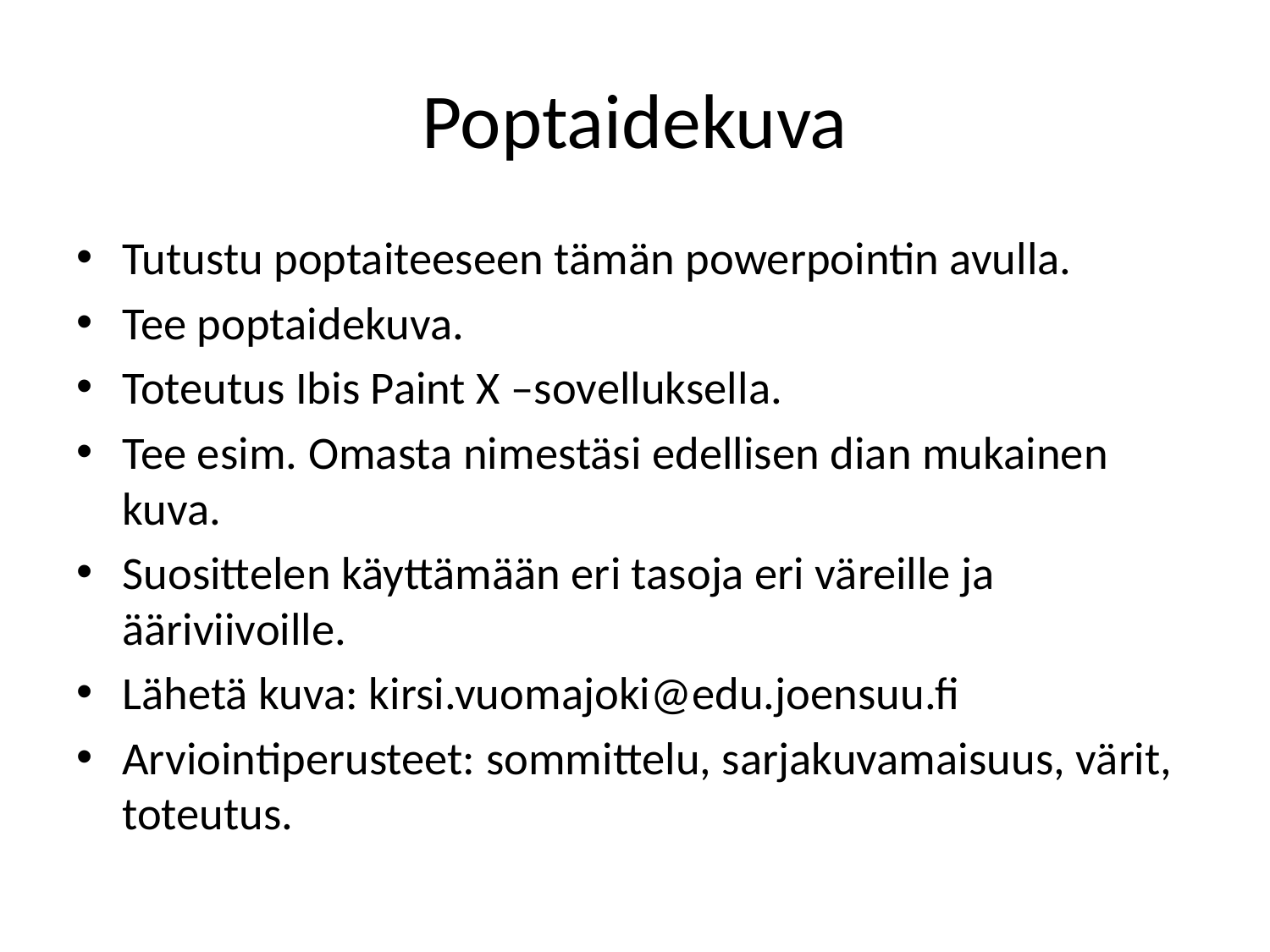

# Poptaidekuva
Tutustu poptaiteeseen tämän powerpointin avulla.
Tee poptaidekuva.
Toteutus Ibis Paint X –sovelluksella.
Tee esim. Omasta nimestäsi edellisen dian mukainen kuva.
Suosittelen käyttämään eri tasoja eri väreille ja ääriviivoille.
Lähetä kuva: kirsi.vuomajoki@edu.joensuu.fi
Arviointiperusteet: sommittelu, sarjakuvamaisuus, värit, toteutus.